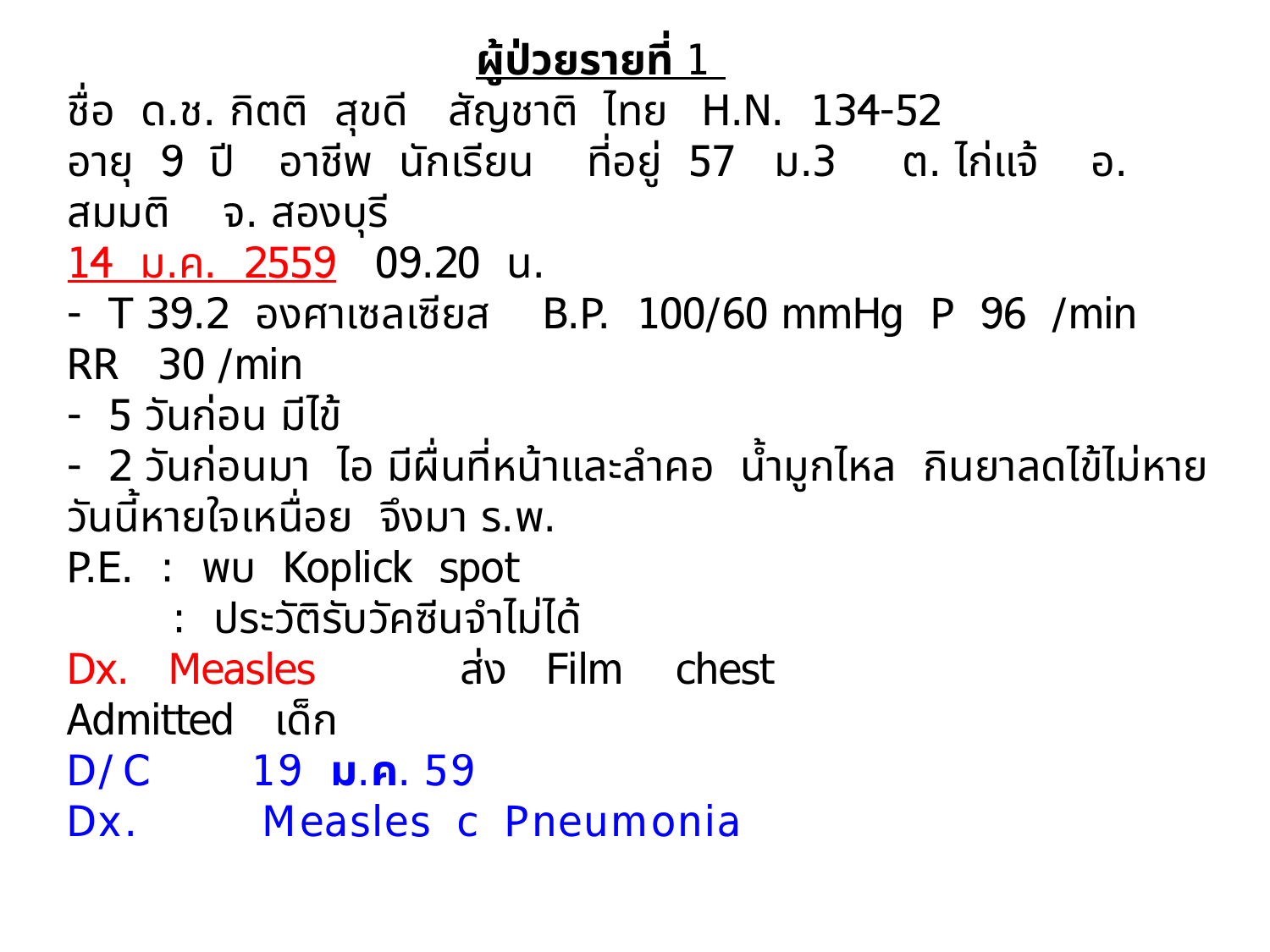

ผู้ป่วยรายที่ 1
ชื่อ  ด.ช. กิตติ  สุขดี	สัญชาติ  ไทย	H.N.  134-52
อายุ  9  ปี	อาชีพ  นักเรียน    ที่อยู่  57   ม.3     ต. ไก่แจ้    อ. สมมติ    จ. สองบุรี
14  ม.ค.  2559   09.20  น.
-  T 39.2  องศาเซลเซียส    B.P.  100/60 mmHg  P  96  /min   RR   30 /min
-  5 วันก่อน มีไข้
-  2 วันก่อนมา  ไอ มีผื่นที่หน้าและลำคอ  น้ำมูกไหล  กินยาลดไข้ไม่หาย วันนี้หายใจเหนื่อย  จึงมา ร.พ.
P.E.  :  พบ  Koplick  spot
        :  ประวัติรับวัคซีนจำไม่ได้
Dx.   Measles           ส่ง   Film    chest
Admitted   เด็ก
D/C        19  ม.ค. 59
Dx.          Measles  c  Pneumonia